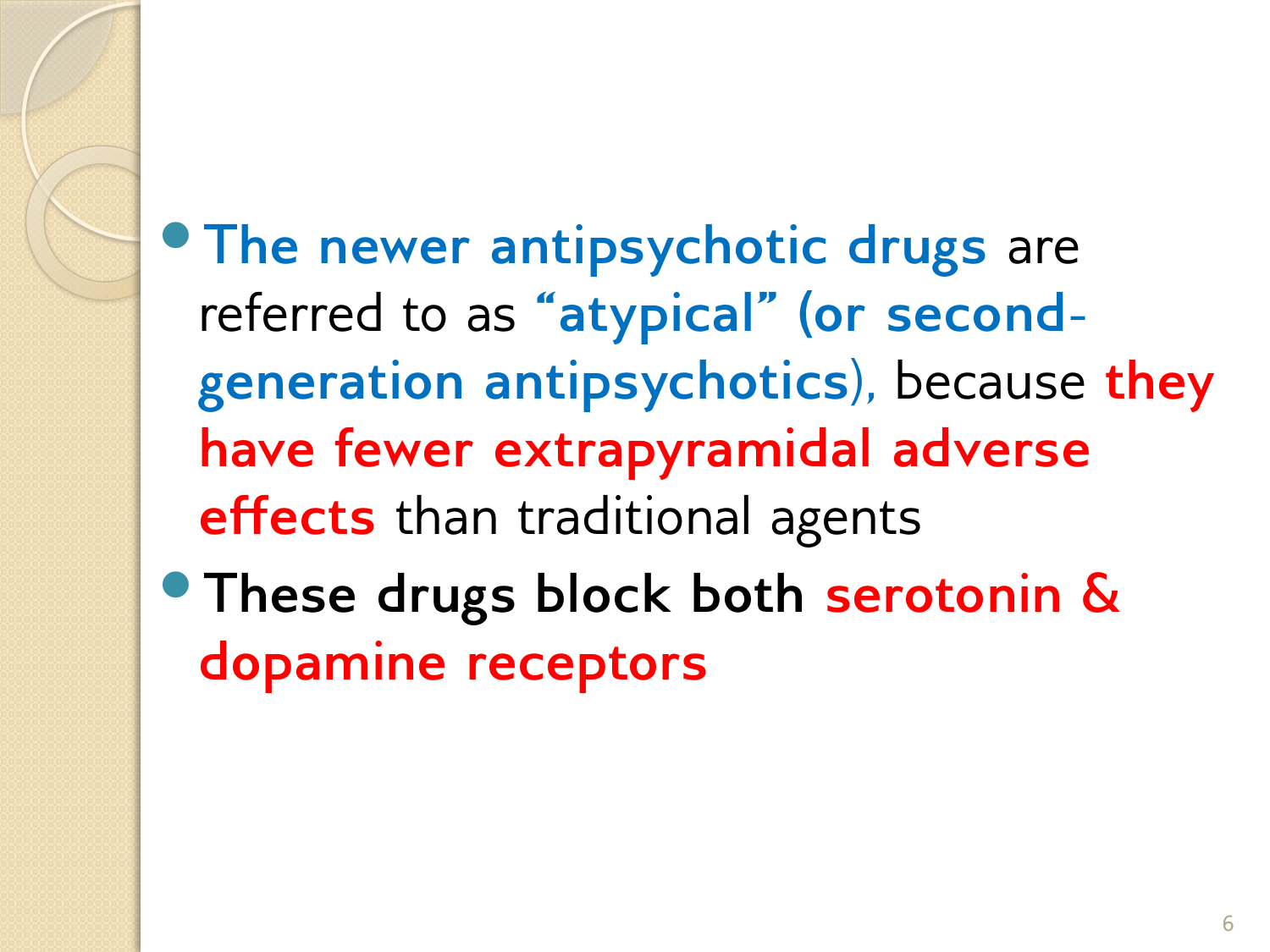

#
The newer antipsychotic drugs are referred to as “atypical” (or second-generation antipsychotics), because they have fewer extrapyramidal adverse effects than traditional agents
These drugs block both serotonin & dopamine receptors
6